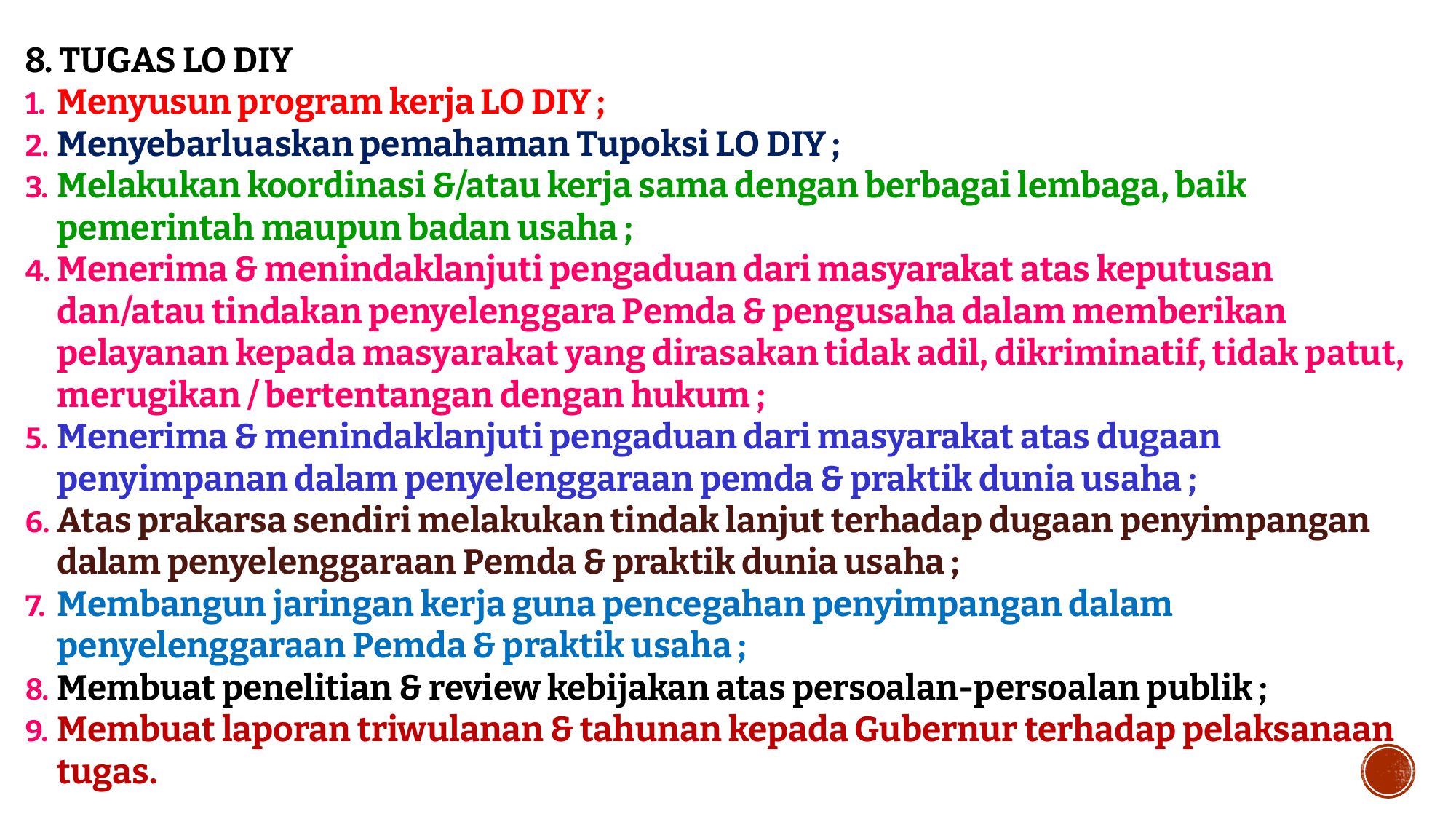

8. TUGAS LO DIY
Menyusun program kerja LO DIY ;
Menyebarluaskan pemahaman Tupoksi LO DIY ;
Melakukan koordinasi &/atau kerja sama dengan berbagai lembaga, baik pemerintah maupun badan usaha ;
Menerima & menindaklanjuti pengaduan dari masyarakat atas keputusan dan/atau tindakan penyelenggara Pemda & pengusaha dalam memberikan pelayanan kepada masyarakat yang dirasakan tidak adil, dikriminatif, tidak patut, merugikan / bertentangan dengan hukum ;
Menerima & menindaklanjuti pengaduan dari masyarakat atas dugaan penyimpanan dalam penyelenggaraan pemda & praktik dunia usaha ;
Atas prakarsa sendiri melakukan tindak lanjut terhadap dugaan penyimpangan dalam penyelenggaraan Pemda & praktik dunia usaha ;
Membangun jaringan kerja guna pencegahan penyimpangan dalam penyelenggaraan Pemda & praktik usaha ;
Membuat penelitian & review kebijakan atas persoalan-persoalan publik ;
Membuat laporan triwulanan & tahunan kepada Gubernur terhadap pelaksanaan tugas.